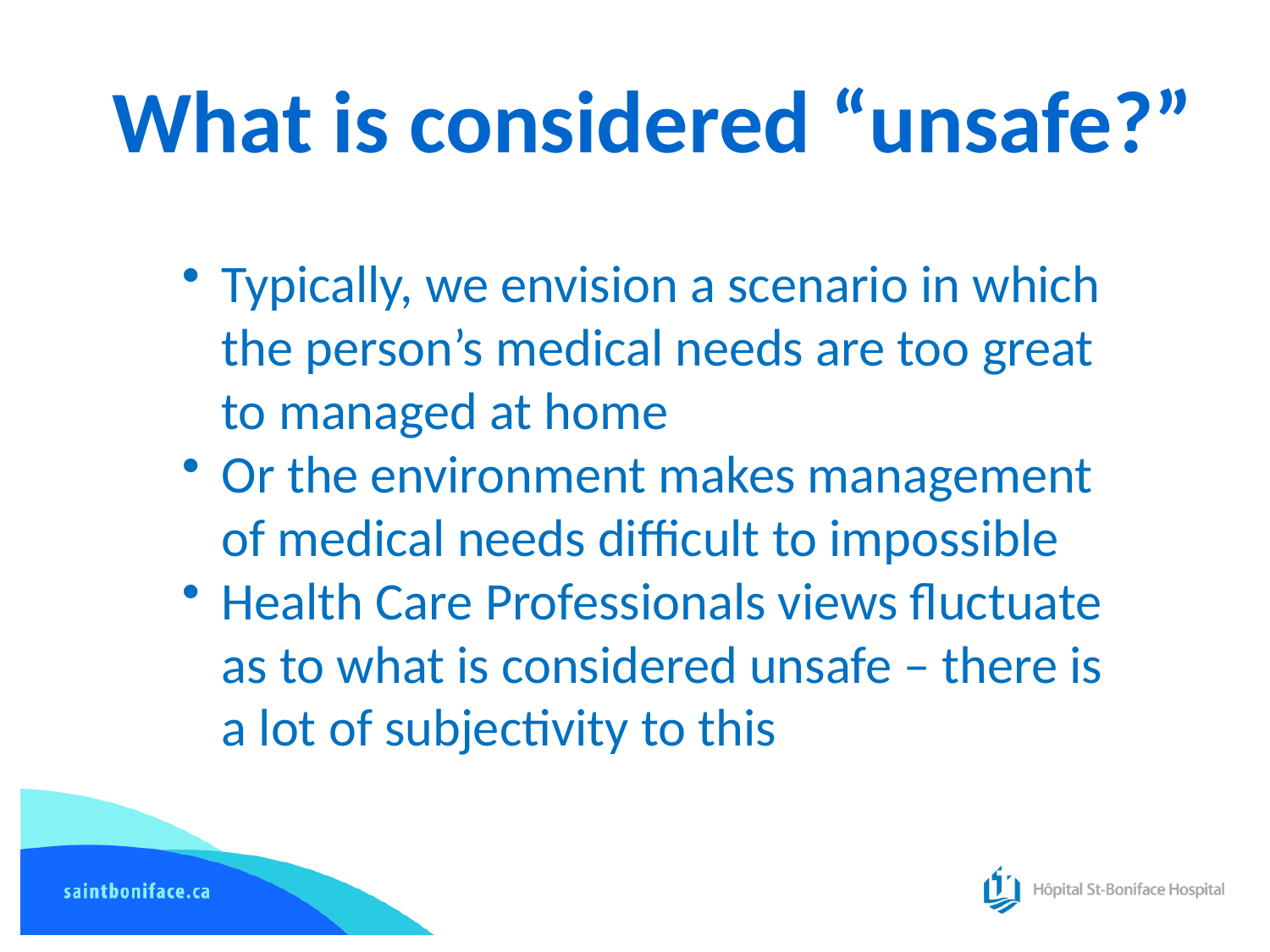

# What is considered “unsafe?”
Typically, we envision a scenario in which the person’s medical needs are too great to managed at home
Or the environment makes management of medical needs difficult to impossible
Health Care Professionals views fluctuate as to what is considered unsafe – there is a lot of subjectivity to this